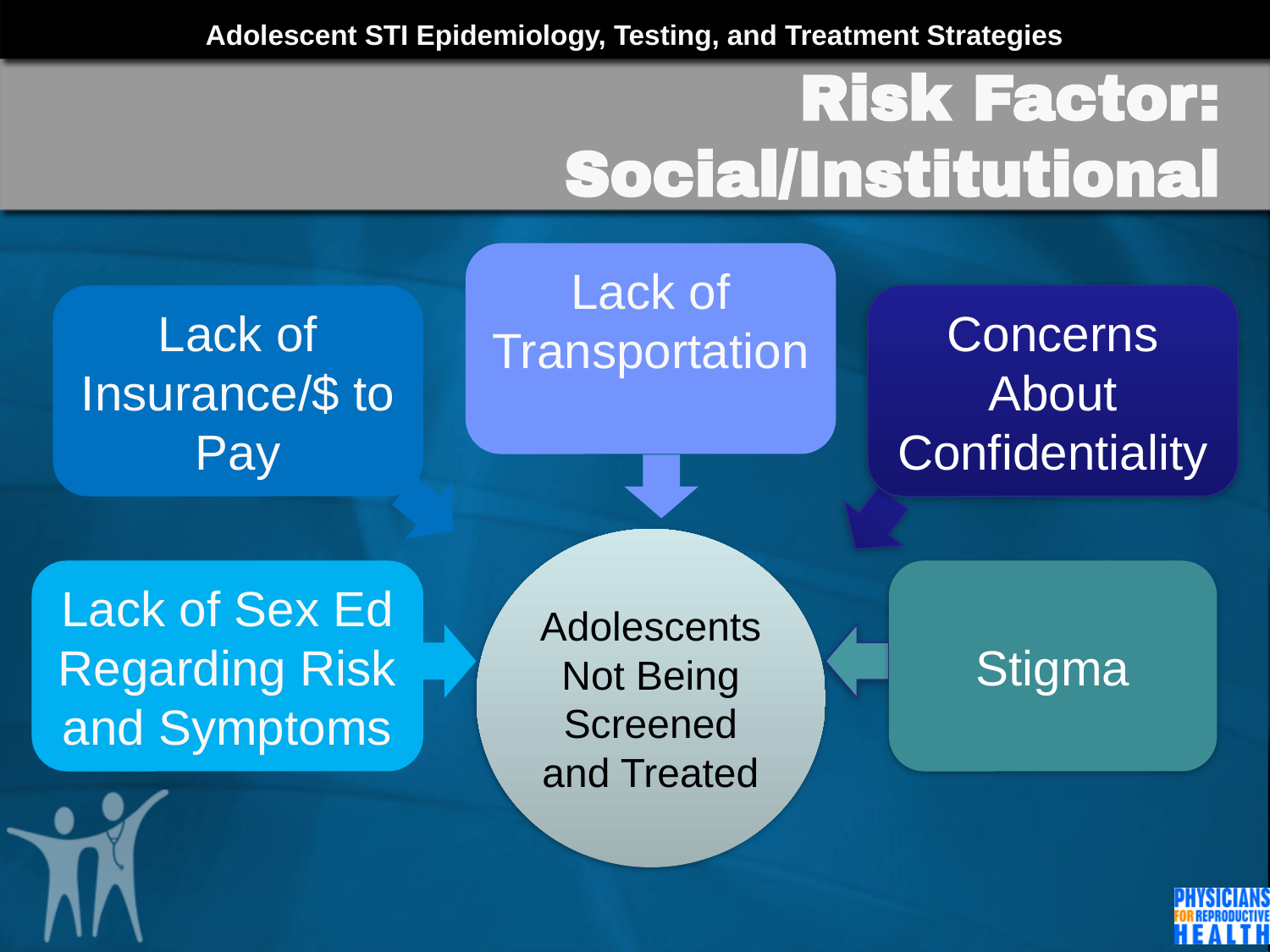

# Risk Factor: Social/Institutional
Lack of Transportation

Lack of Insurance/$ to Pay
Concerns About Confidentiality

Adolescents Not Being Screened and Treated
Lack of Sex Ed Regarding Risk and Symptoms

Stigma